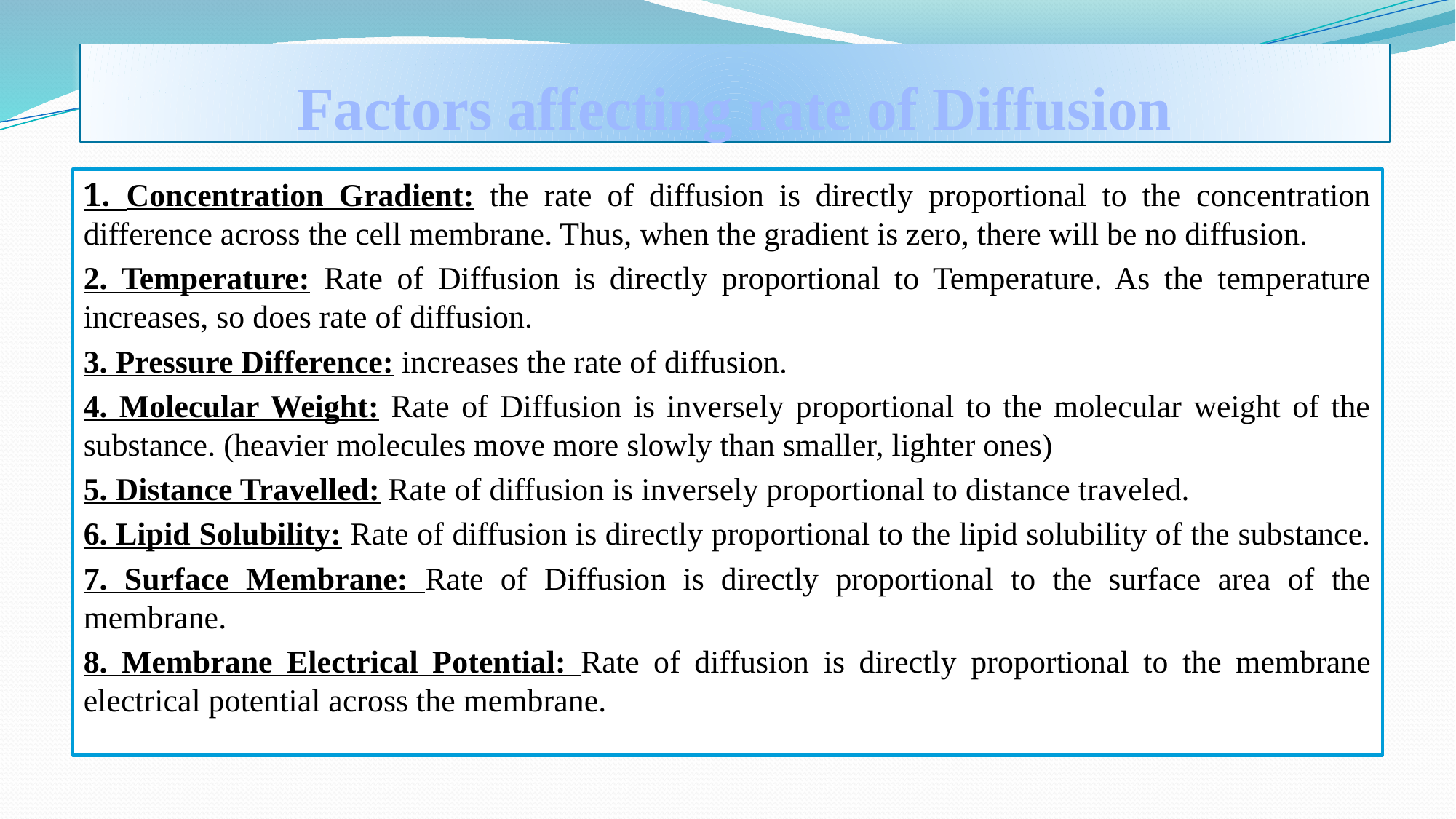

# Factors affecting rate of Diffusion
1. Concentration Gradient: the rate of diffusion is directly proportional to the concentration difference across the cell membrane. Thus, when the gradient is zero, there will be no diffusion.
2. Temperature: Rate of Diffusion is directly proportional to Temperature. As the temperature increases, so does rate of diffusion.
3. Pressure Difference: increases the rate of diffusion.
4. Molecular Weight: Rate of Diffusion is inversely proportional to the molecular weight of the substance. (heavier molecules move more slowly than smaller, lighter ones)
5. Distance Travelled: Rate of diffusion is inversely proportional to distance traveled.
6. Lipid Solubility: Rate of diffusion is directly proportional to the lipid solubility of the substance.
7. Surface Membrane: Rate of Diffusion is directly proportional to the surface area of the membrane.
8. Membrane Electrical Potential: Rate of diffusion is directly proportional to the membrane electrical potential across the membrane.